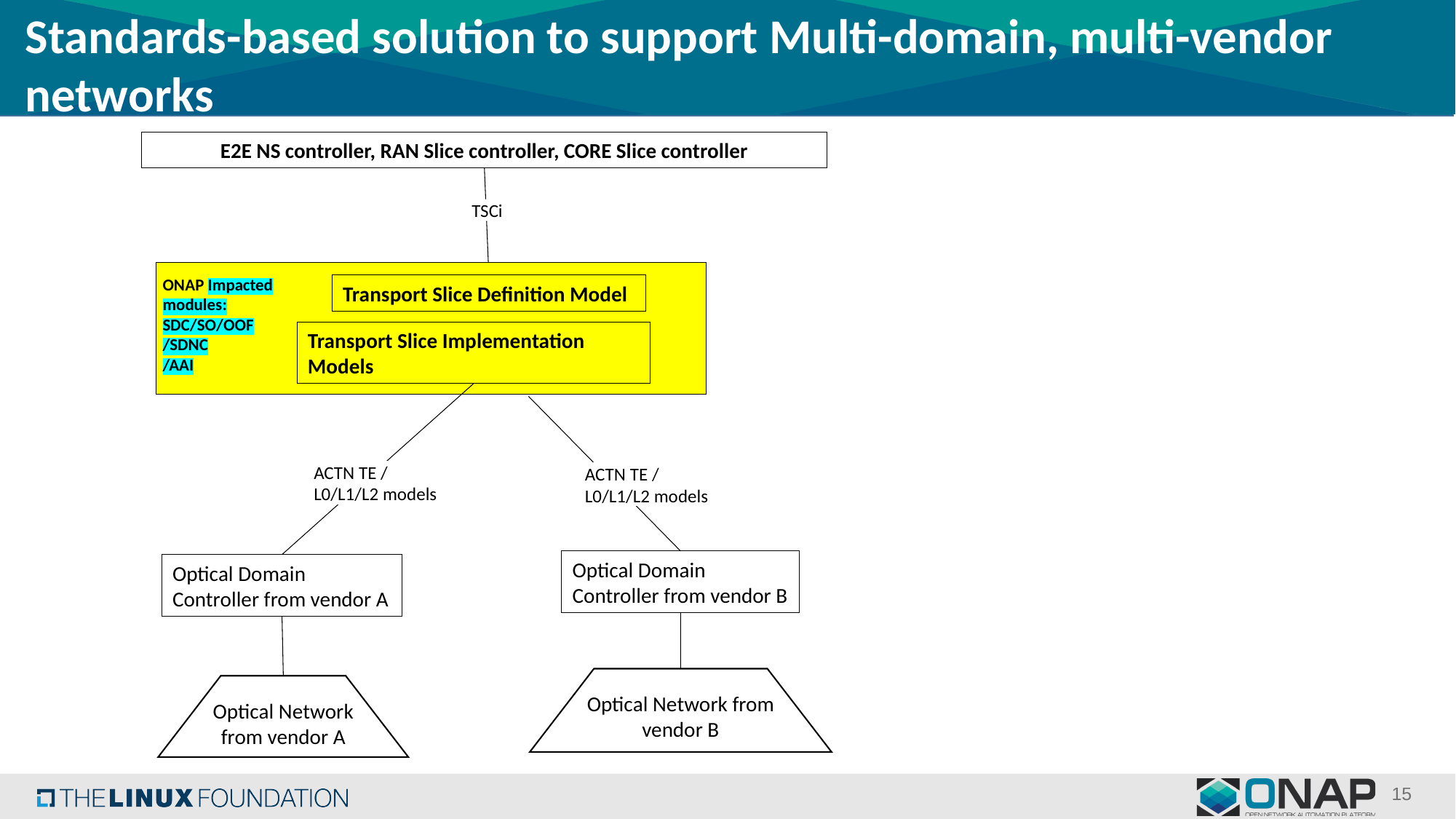

Standards-based solution to support Multi-domain, multi-vendor networks
E2E NS controller, RAN Slice controller, CORE Slice controller
TSCi

ONAP Impacted modules:
SDC/SO/OOF
/SDNC
/AAI
Transport Slice Definition Model
Transport Slice Implementation Models
ACTN TE / L0/L1/L2 models
ACTN TE / L0/L1/L2 models
Optical Domain Controller from vendor B
Optical Domain Controller from vendor A
Optical Network from vendor B
Optical Network from vendor A
15